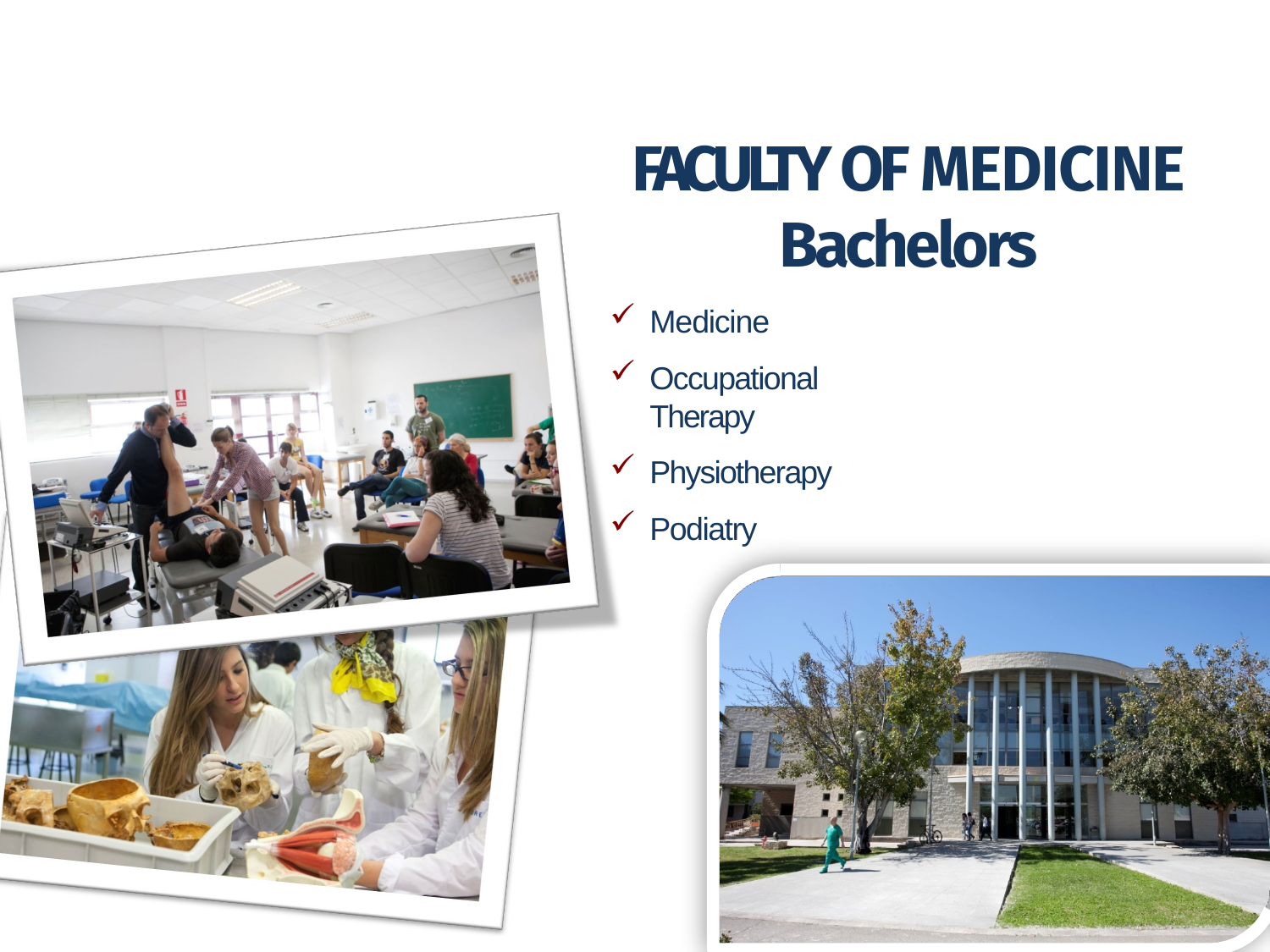

# FACULTY OF MEDICINE
Bachelors

Medicine
Occupational Therapy
Physiotherapy
Podiatry